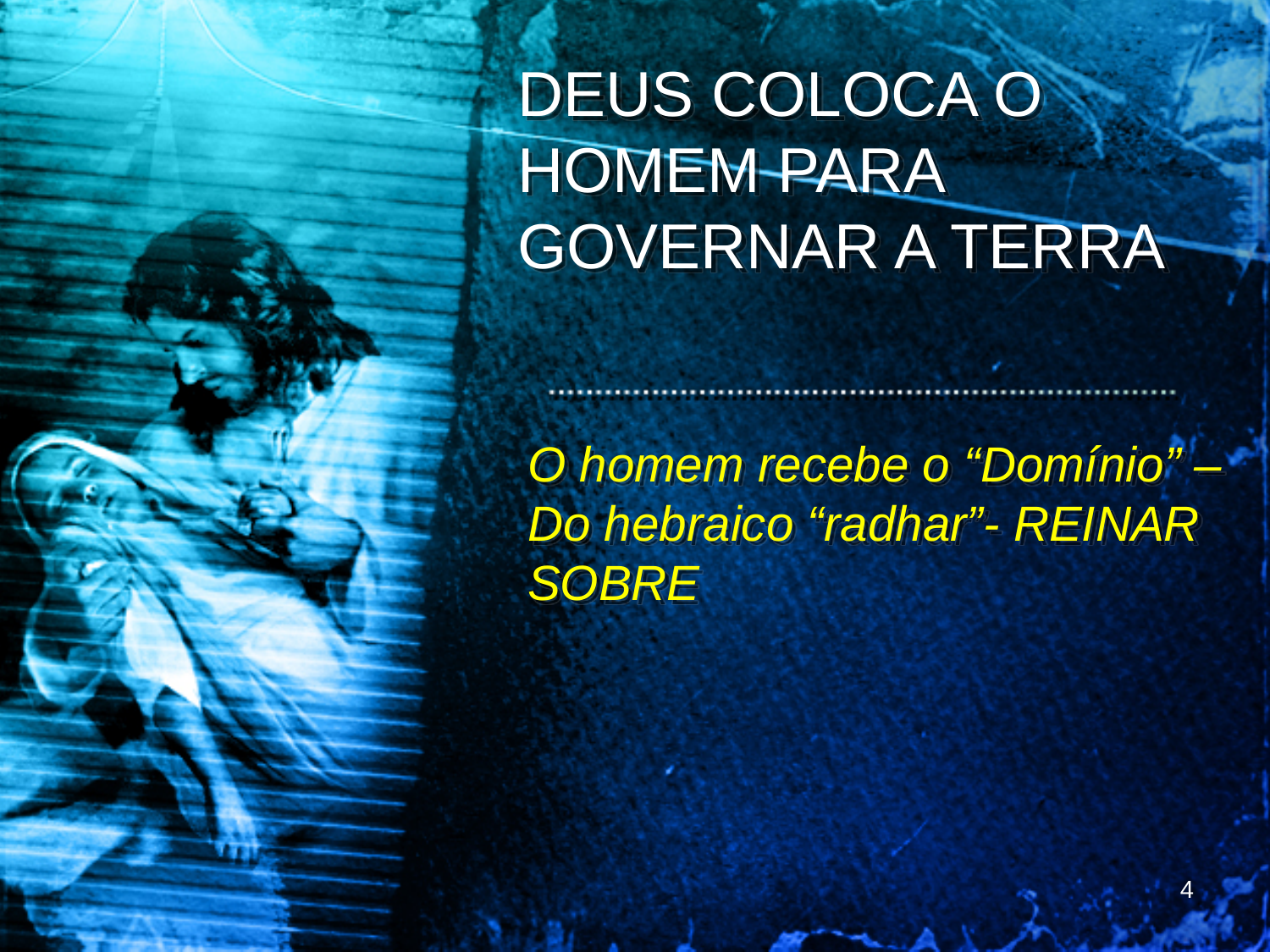

DEUS COLOCA O HOMEM PARA GOVERNAR A TERRA
O homem recebe o “Domínio” – Do hebraico “radhar”- REINAR SOBRE
4